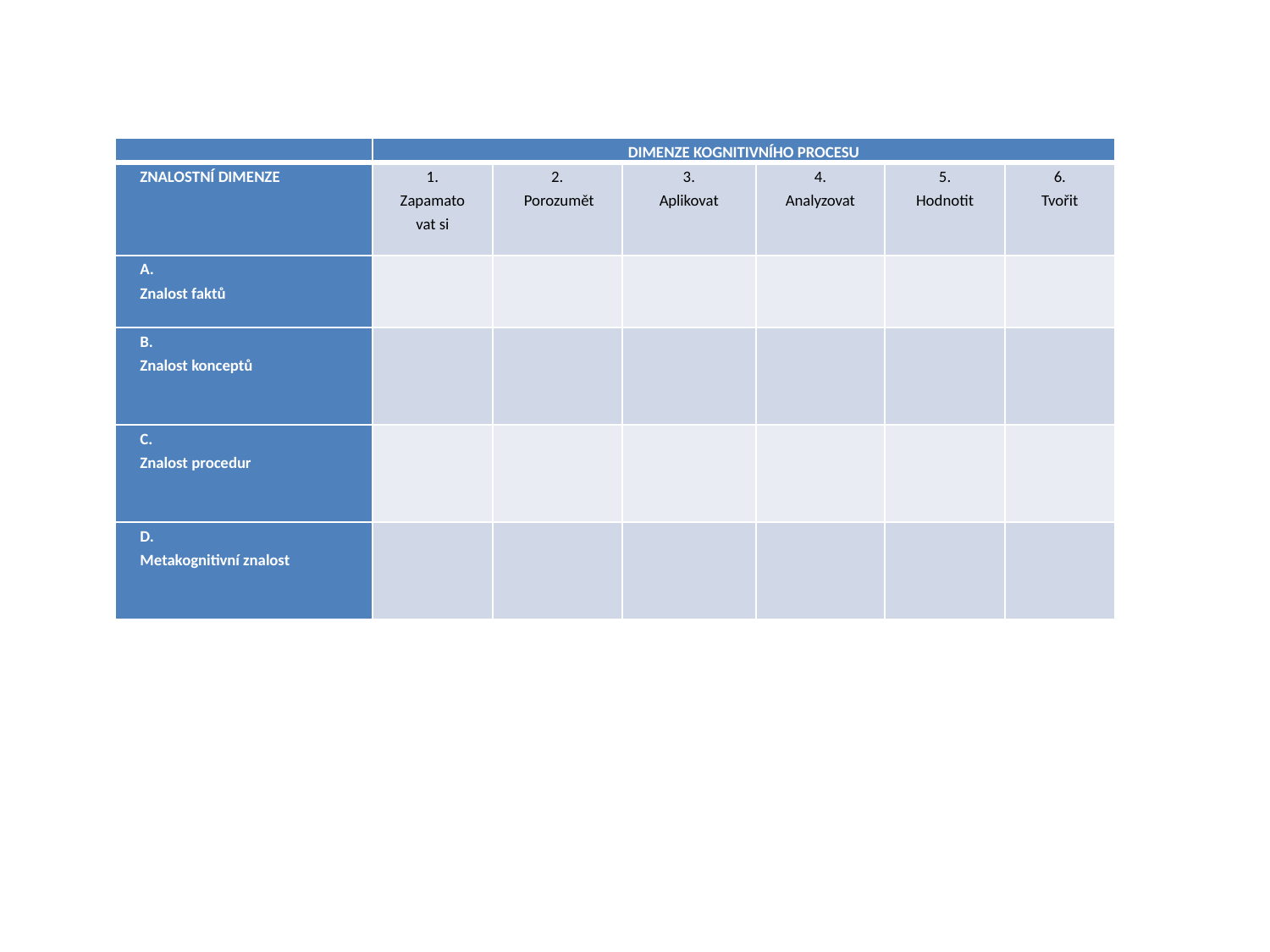

Tabulka X Bloomova revidovaná taxonomie
|  | DIMENZE KOGNITIVNÍHO PROCESU |  |  |  |  |  |
| --- | --- | --- | --- | --- | --- | --- |
| ZNALOSTNÍ DIMENZE | 1. Zapamatovat si | 2.  Porozumět | 3. Aplikovat | 4. Analyzovat | 5. Hodnotit | 6. Tvořit |
| A. Znalost faktů |  |  |  |  |  |  |
| B. Znalost konceptů |  |  |  |  |  |  |
| C. Znalost procedur |  |  |  |  |  |  |
| D. Metakognitivní znalost |  |  |  |  |  |  |